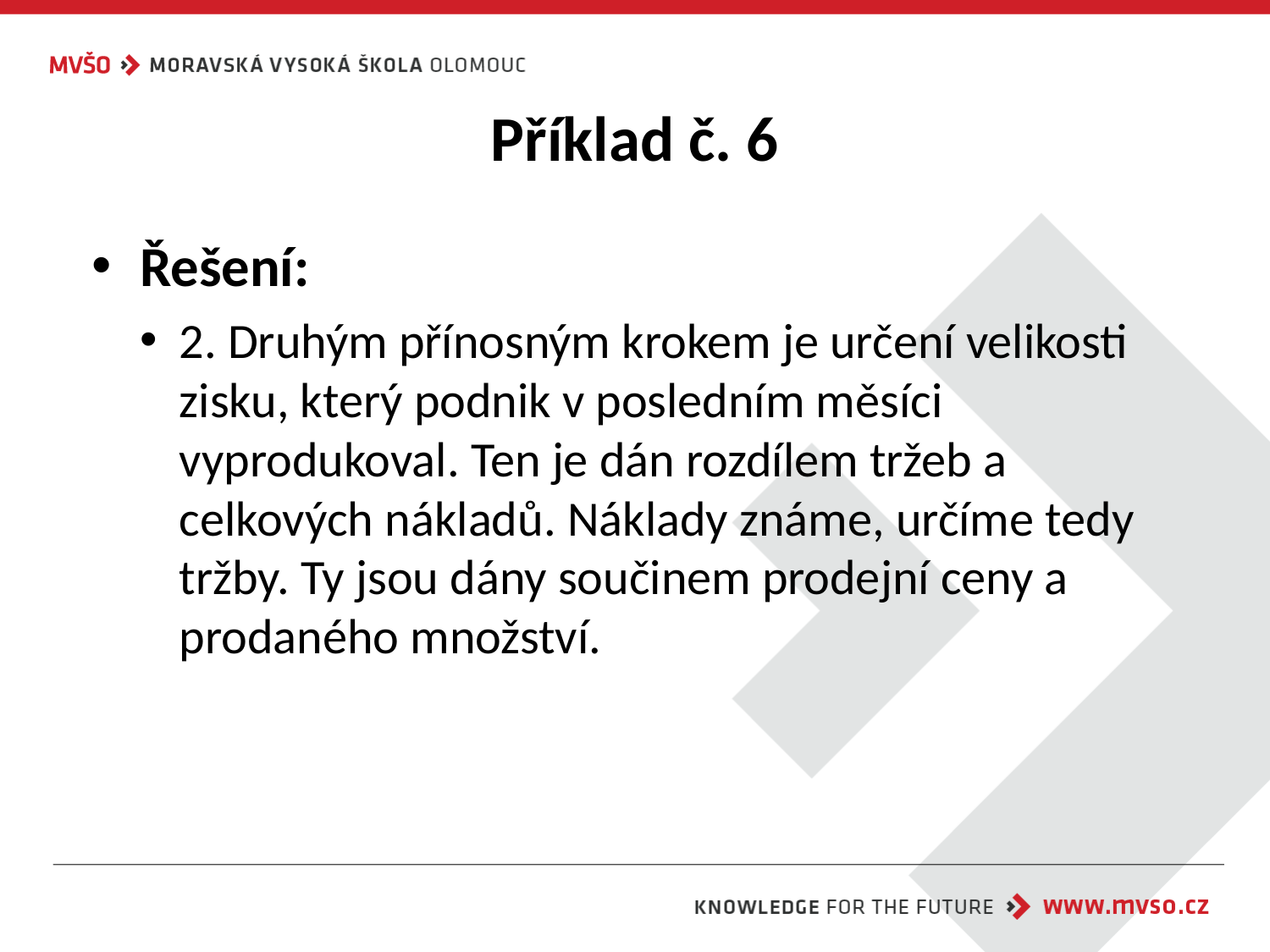

# Příklad č. 6
Řešení:
2. Druhým přínosným krokem je určení velikosti zisku, který podnik v posledním měsíci vyprodukoval. Ten je dán rozdílem tržeb a celkových nákladů. Náklady známe, určíme tedy tržby. Ty jsou dány součinem prodejní ceny a prodaného množství.